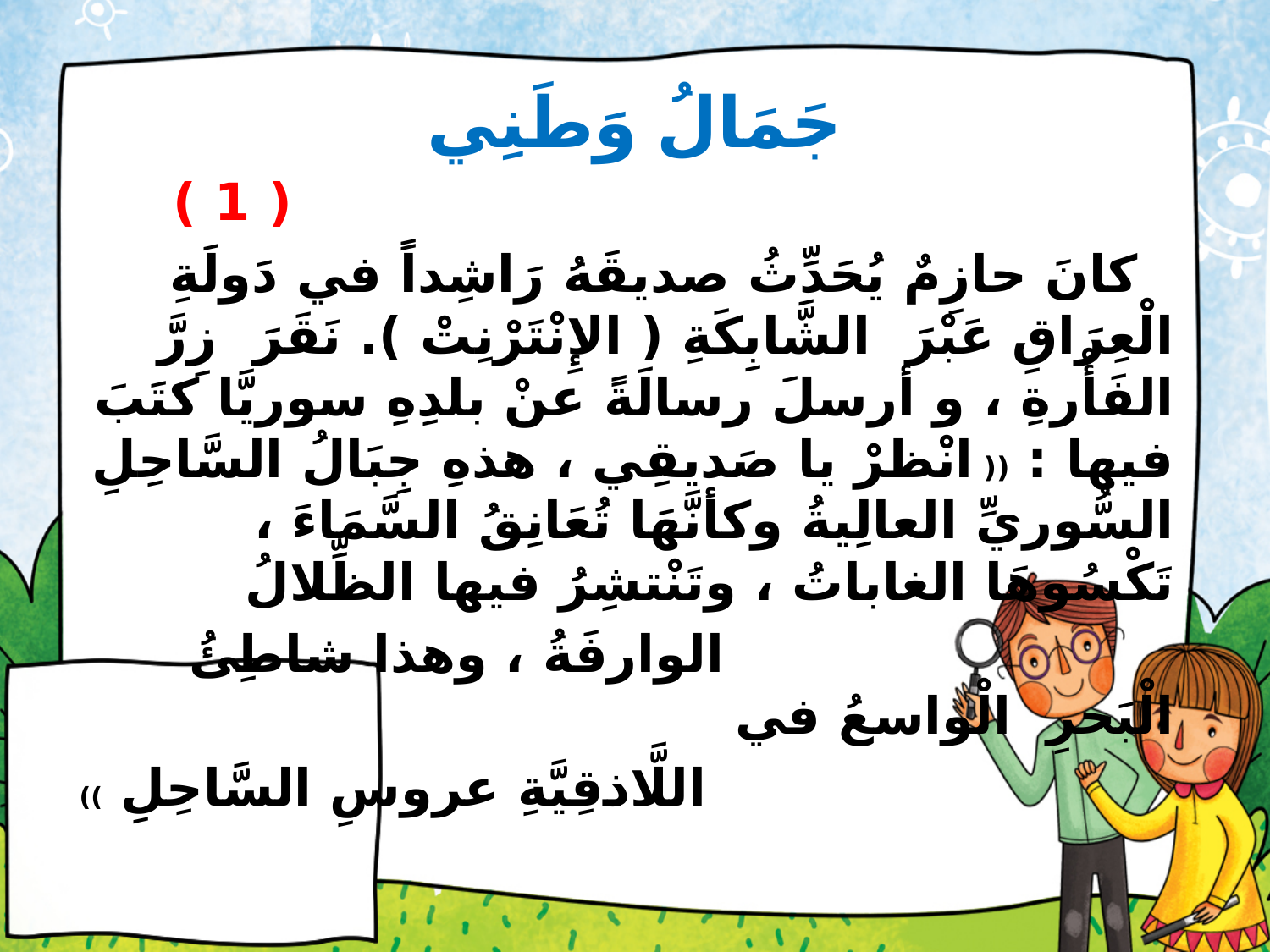

# جَمَالُ وَطَنِي
                                                 ( 1 )
  كانَ حازِمٌ يُحَدِّثُ صديقَهُ رَاشِداً في دَولَةِ الْعِرَاقِ عَبْرَ  الشَّابِكَةِ ( الإِنْتَرْنِتْ ). نَقَرَ  زِرَّ الفَأْرةِ ، و أرسلَ رسالَةً عنْ بلدِهِ سوريَّا كتَبَ فيها : (( انْظرْ يا صَديقِي ، هذهِ جِبَالُ السَّاحِلِ السُّوريِّ العالِيةُ وكأنَّهَا تُعَانِقُ السَّمَاءَ ، تَكْسُوهَا الغاباتُ ، وتَنْتشِرُ فيها الظِّلالُ
                         الوارفَةُ ، وهذا شاطِئُ الْبَحرِ  الْواسعُ في
                          اللَّاذقِيَّةِ عروسِ السَّاحِلِ ))